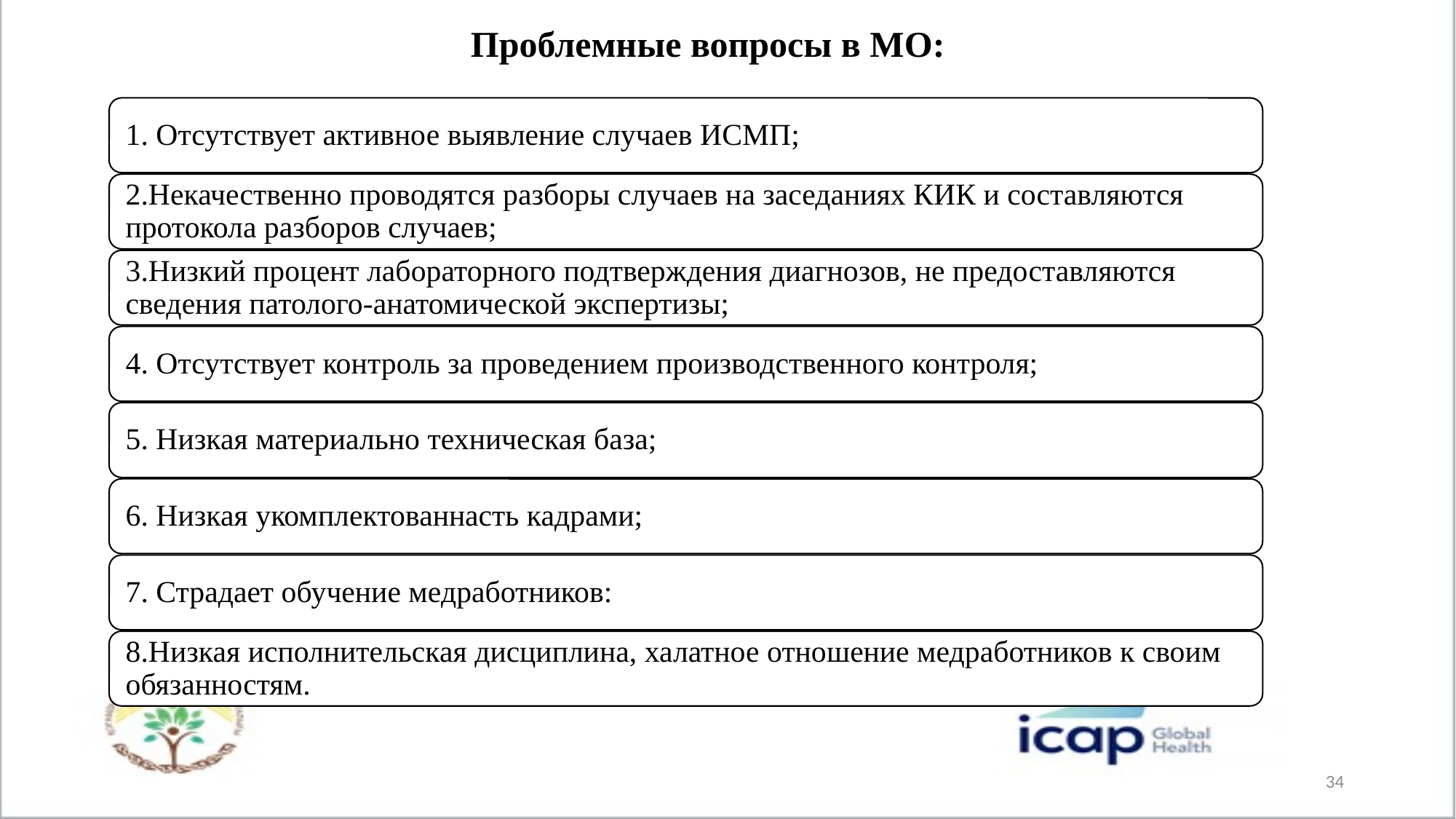

Проблемные вопросы в МО:
1. Отсутствует активное выявление случаев ИСМП;
2.Некачественно проводятся разборы случаев на заседаниях КИК и составляются протокола разборов случаев;
3.Низкий процент лабораторного подтверждения диагнозов, не предоставляются сведения патолого-анатомической экспертизы;
4. Отсутствует контроль за проведением производственного контроля;
5. Низкая материально техническая база;
6. Низкая укомплектованнасть кадрами;
7. Страдает обучение медработников:
8.Низкая исполнительская дисциплина, халатное отношение медработников к своим обязанностям.
#
34